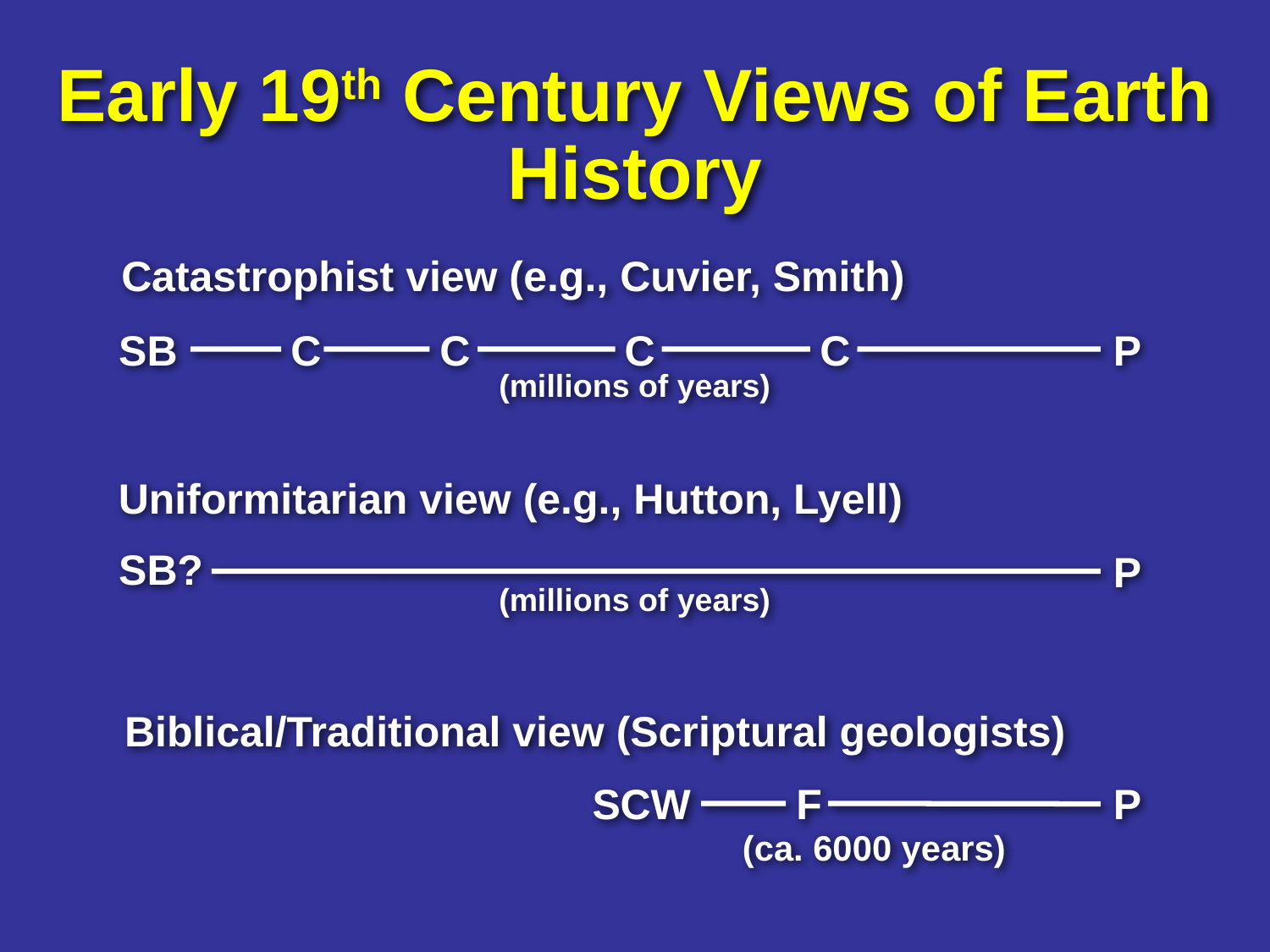

# Early 19C views of earth history new
Early 19th Century Views of Earth History
Catastrophist view (e.g., Cuvier, Smith)
P
SB
C
C
C
C

(millions of years)
Uniformitarian view (e.g., Hutton, Lyell)
SB?
P

(millions of years)
Biblical/Traditional view (Scriptural geologists)
SCW
F
P

(ca. 6000 years)